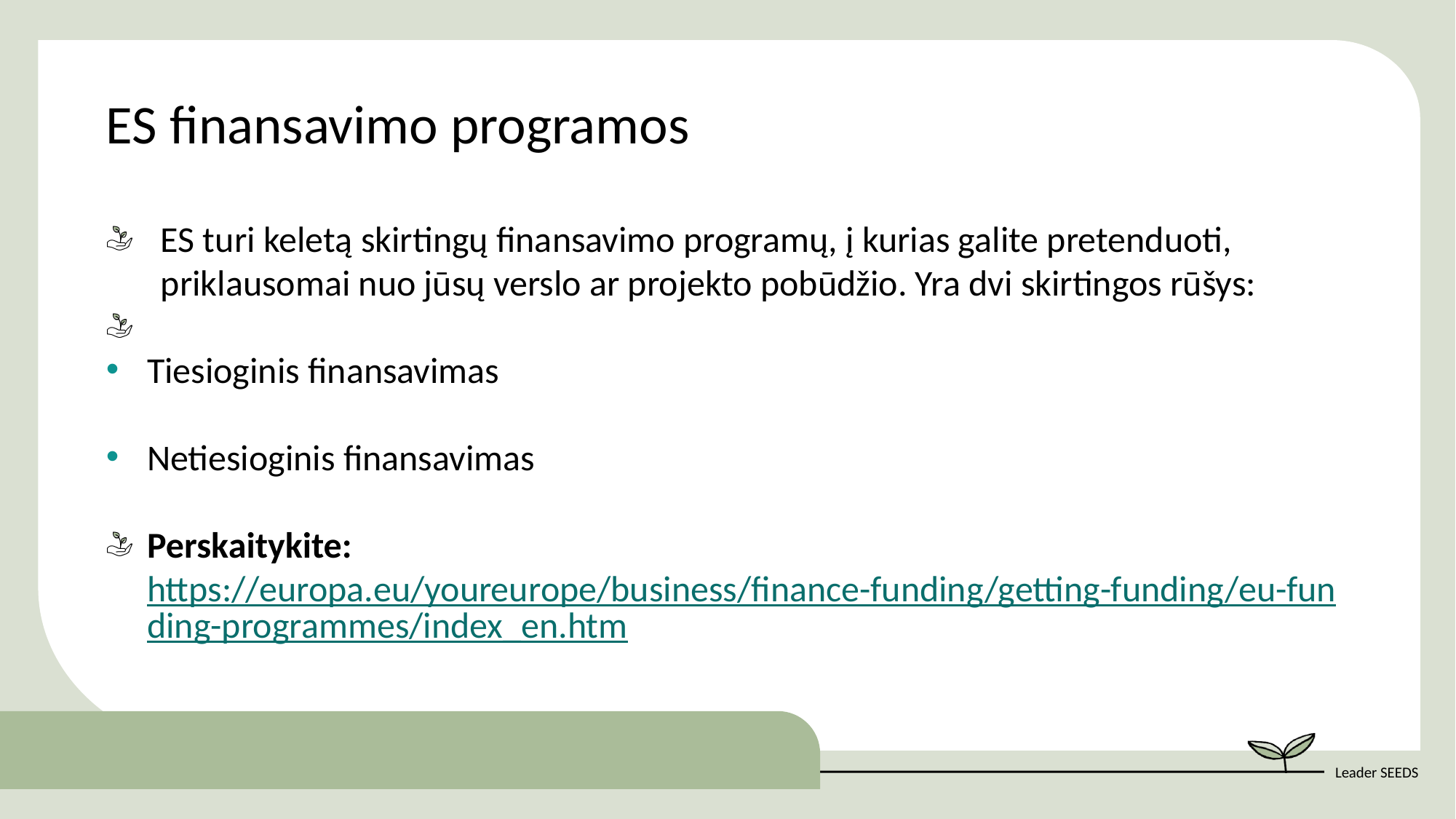

ES finansavimo programos
ES turi keletą skirtingų finansavimo programų, į kurias galite pretenduoti, priklausomai nuo jūsų verslo ar projekto pobūdžio. Yra dvi skirtingos rūšys:

Tiesioginis finansavimas

Netiesioginis finansavimas

Perskaitykite: https://europa.eu/youreurope/business/finance-funding/getting-funding/eu-funding-programmes/index_en.htm